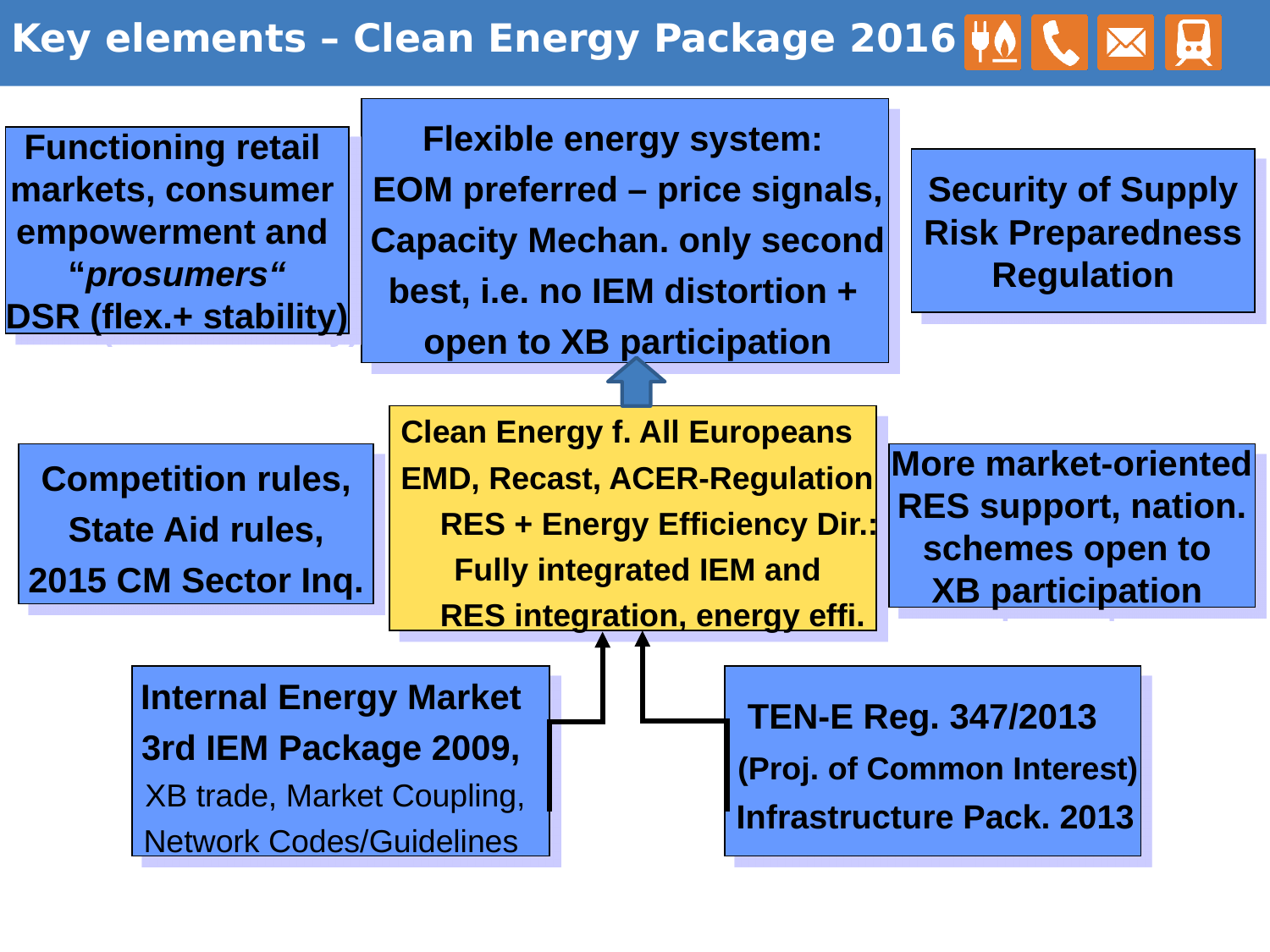

Key elements – Clean Energy Package 2016

Flexible energy system:
EOM preferred – price signals, Capacity Mechan. only second best, i.e. no IEM distortion +
open to XB participation

Functioning retail
markets, consumer
empowerment and
“prosumers“
  DSR (flex.+ stability)
Security of Supply
 Risk Preparedness
Regulation

Competition rules, State Aid rules, 2015 CM Sector Inq.

More market-oriented
 RES support, nation.
schemes open to
XB participation
   Clean Energy f. All Europeans
   EMD, Recast, ACER-Regulation
RES + Energy Efficiency Dir.:
         Fully integrated IEM and
RES integration, energy effi.

Internal Energy Market
3rd IEM Package 2009,
 XB trade, Market Coupling, Network Codes/Guidelines

    TEN-E Reg. 347/2013
   (Proj. of Common Interest)
   Infrastructure Pack. 2013